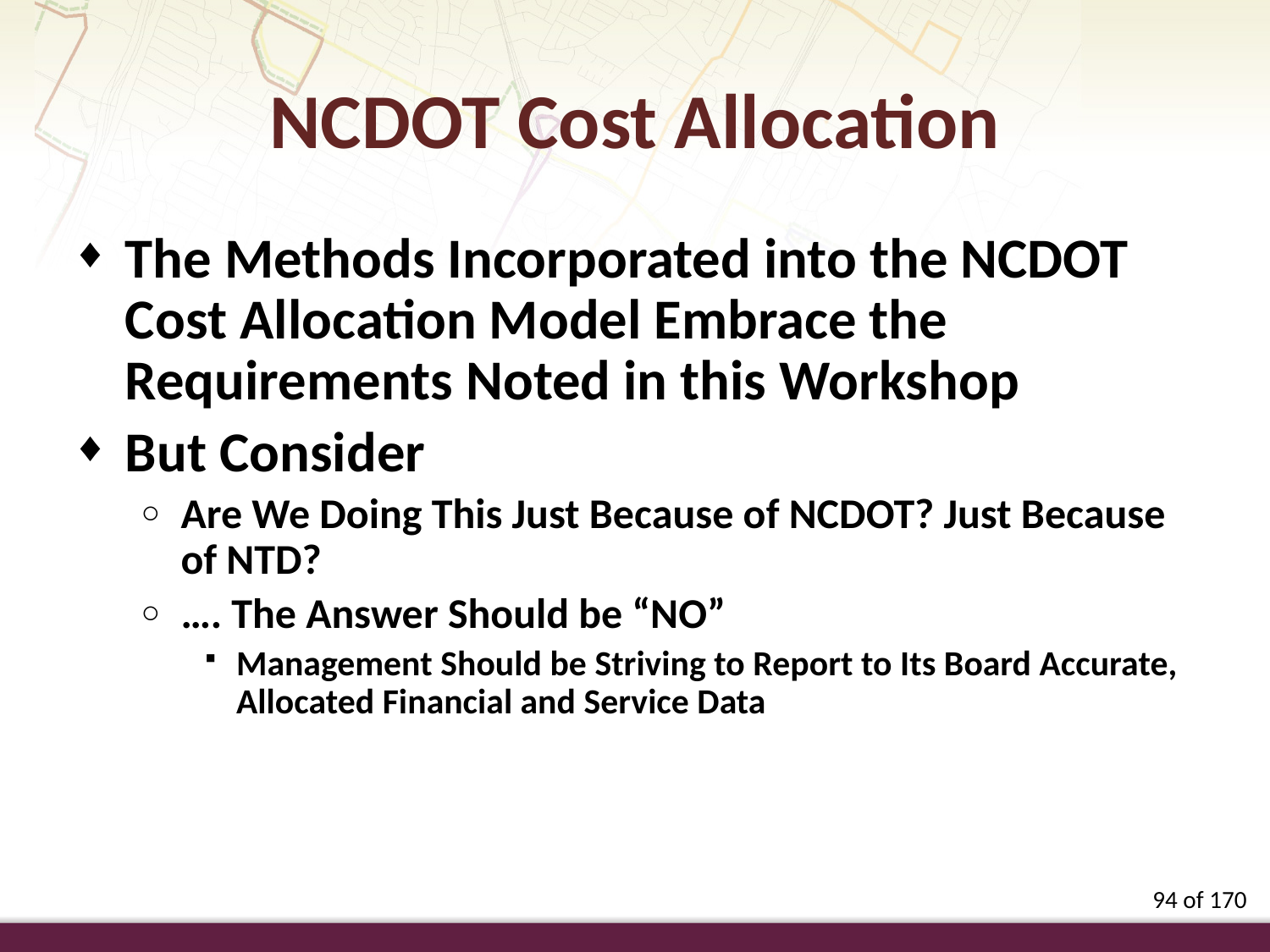

NCDOT Cost Allocation
The Methods Incorporated into the NCDOT Cost Allocation Model Embrace the Requirements Noted in this Workshop
But Consider
Are We Doing This Just Because of NCDOT? Just Because of NTD?
…. The Answer Should be “NO”
Management Should be Striving to Report to Its Board Accurate, Allocated Financial and Service Data
94 of 170